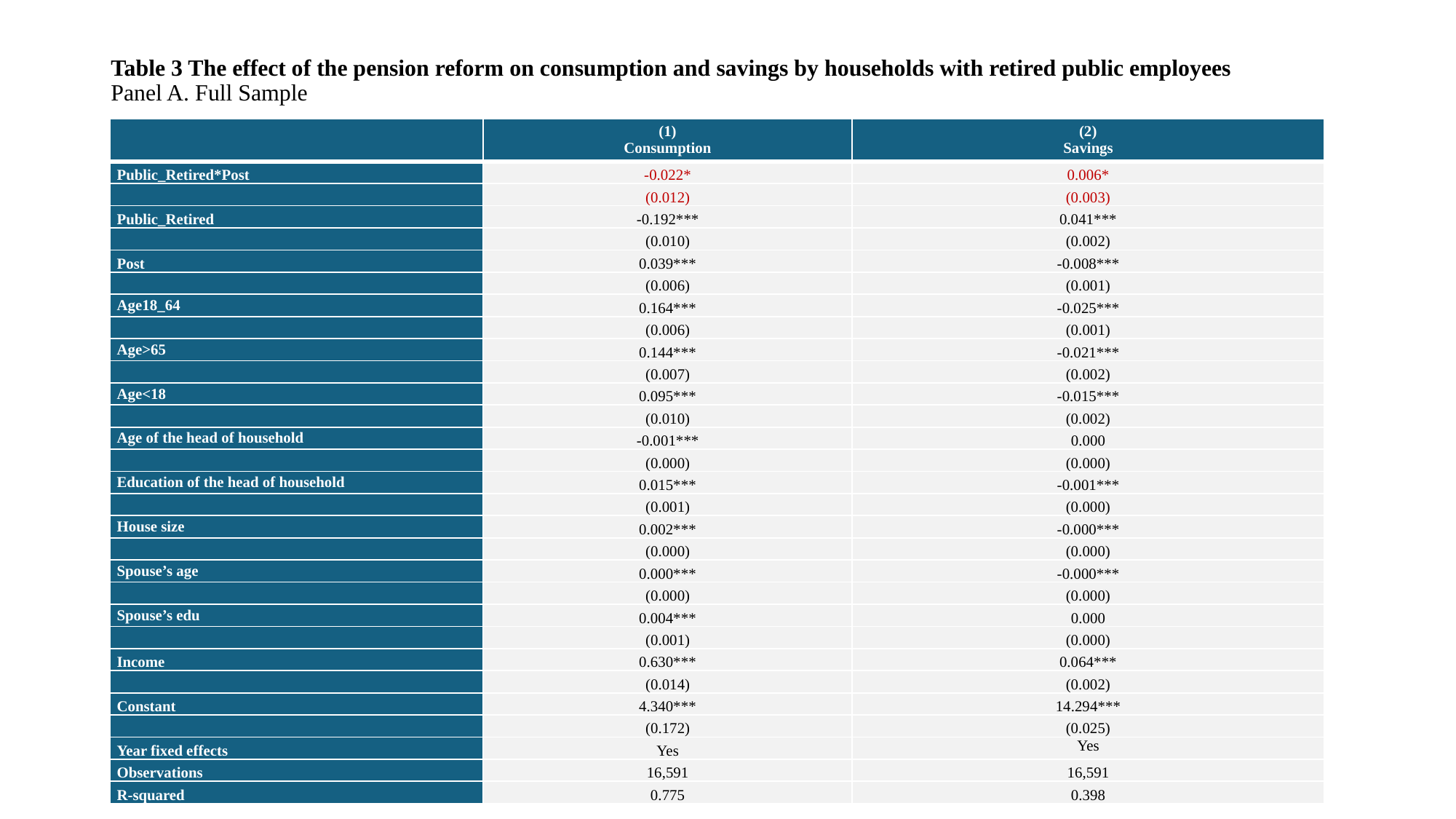

# Table 3 The effect of the pension reform on consumption and savings by households with retired public employees Panel A. Full Sample
|  | (1) Consumption | (2) Savings |
| --- | --- | --- |
| Public\_Retired\*Post | -0.022\* | 0.006\* |
|  | (0.012) | (0.003) |
| Public\_Retired | -0.192\*\*\* | 0.041\*\*\* |
|  | (0.010) | (0.002) |
| Post | 0.039\*\*\* | -0.008\*\*\* |
|  | (0.006) | (0.001) |
| Age18\_64 | 0.164\*\*\* | -0.025\*\*\* |
|  | (0.006) | (0.001) |
| Age>65 | 0.144\*\*\* | -0.021\*\*\* |
|  | (0.007) | (0.002) |
| Age<18 | 0.095\*\*\* | -0.015\*\*\* |
|  | (0.010) | (0.002) |
| Age of the head of household | -0.001\*\*\* | 0.000 |
|  | (0.000) | (0.000) |
| Education of the head of household | 0.015\*\*\* | -0.001\*\*\* |
|  | (0.001) | (0.000) |
| House size | 0.002\*\*\* | -0.000\*\*\* |
|  | (0.000) | (0.000) |
| Spouse’s age | 0.000\*\*\* | -0.000\*\*\* |
|  | (0.000) | (0.000) |
| Spouse’s edu | 0.004\*\*\* | 0.000 |
|  | (0.001) | (0.000) |
| Income | 0.630\*\*\* | 0.064\*\*\* |
|  | (0.014) | (0.002) |
| Constant | 4.340\*\*\* | 14.294\*\*\* |
|  | (0.172) | (0.025) |
| Year fixed effects | Yes | Yes |
| Observations | 16,591 | 16,591 |
| R-squared | 0.775 | 0.398 |